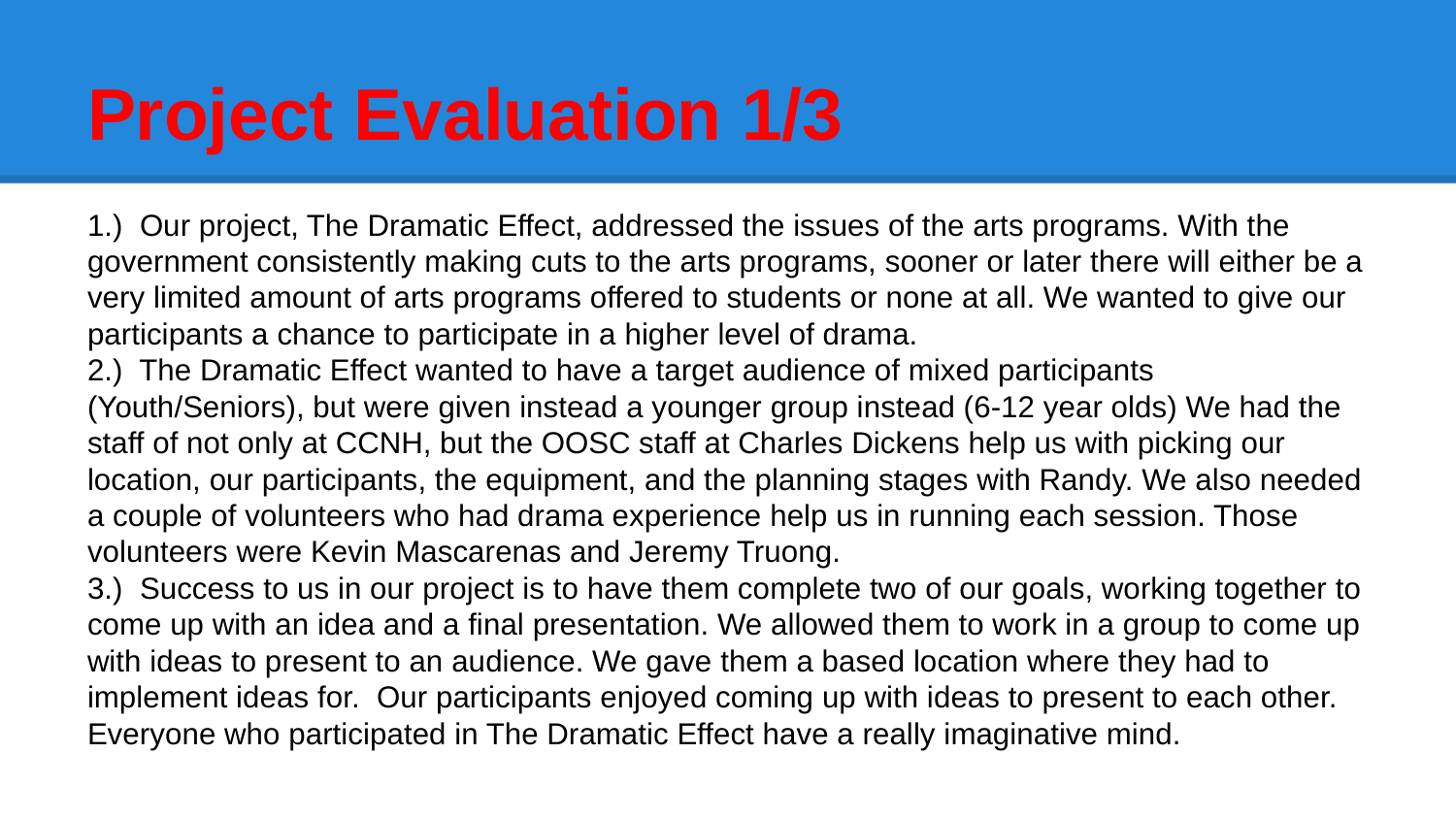

# Project Evaluation 1/3
1.)  Our project, The Dramatic Effect, addressed the issues of the arts programs. With the government consistently making cuts to the arts programs, sooner or later there will either be a very limited amount of arts programs offered to students or none at all. We wanted to give our participants a chance to participate in a higher level of drama.
2.)  The Dramatic Effect wanted to have a target audience of mixed participants (Youth/Seniors), but were given instead a younger group instead (6-12 year olds) We had the staff of not only at CCNH, but the OOSC staff at Charles Dickens help us with picking our location, our participants, the equipment, and the planning stages with Randy. We also needed a couple of volunteers who had drama experience help us in running each session. Those volunteers were Kevin Mascarenas and Jeremy Truong.
3.)  Success to us in our project is to have them complete two of our goals, working together to come up with an idea and a final presentation. We allowed them to work in a group to come up with ideas to present to an audience. We gave them a based location where they had to implement ideas for.  Our participants enjoyed coming up with ideas to present to each other. Everyone who participated in The Dramatic Effect have a really imaginative mind.